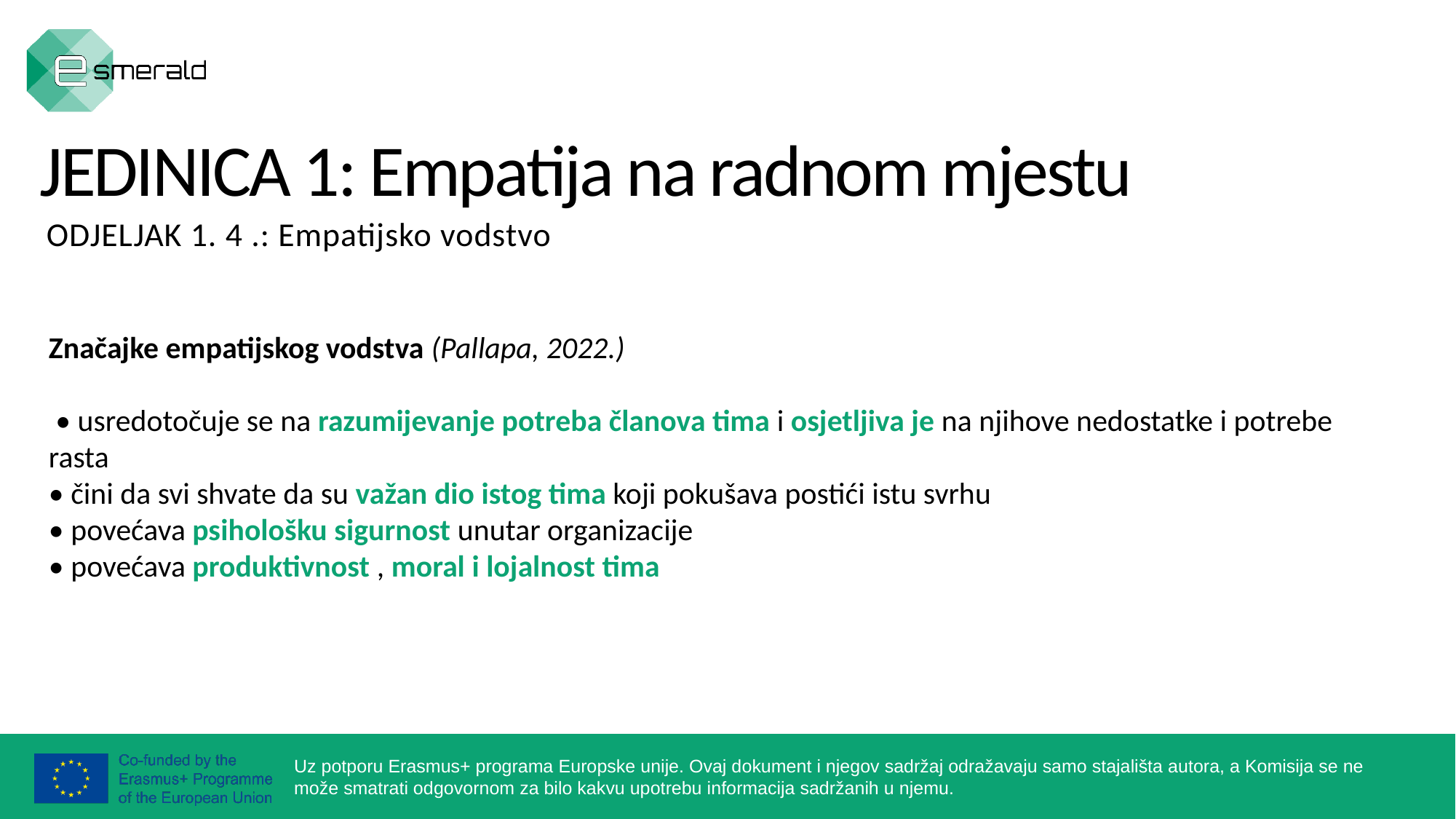

JEDINICA 1: Empatija na radnom mjestu
ODJELJAK 1. 4 .: Empatijsko vodstvo
Značajke empatijskog vodstva (Pallapa, 2022.)

 • usredotočuje se na razumijevanje potreba članova tima i osjetljiva je na njihove nedostatke i potrebe    rasta
• čini da svi shvate da su važan dio istog tima koji pokušava postići istu svrhu
• povećava psihološku sigurnost unutar organizacije
• povećava produktivnost , moral i lojalnost tima